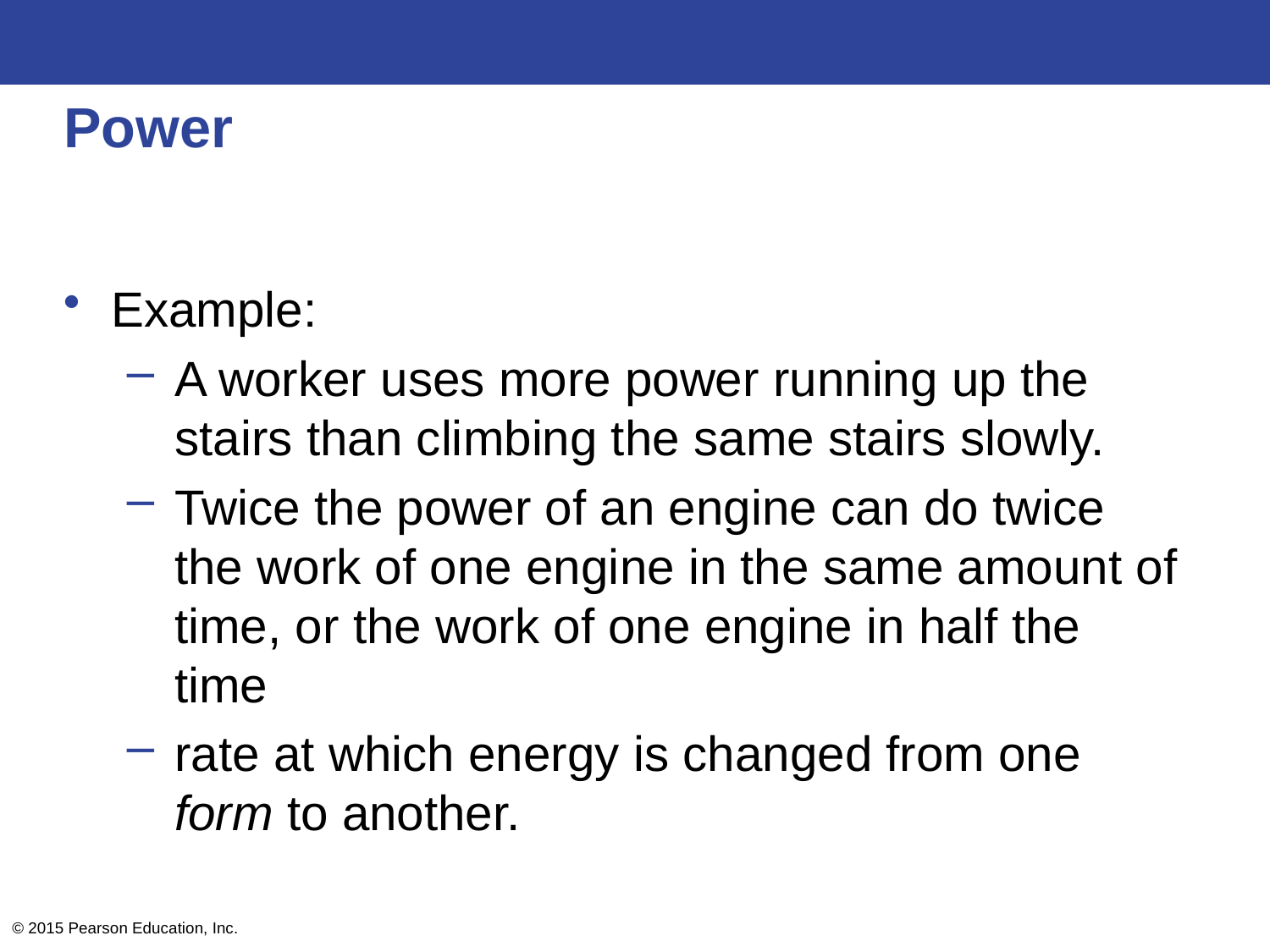

# Power
Example:
A worker uses more power running up the stairs than climbing the same stairs slowly.
Twice the power of an engine can do twice the work of one engine in the same amount of time, or the work of one engine in half the time
rate at which energy is changed from one form to another.
© 2015 Pearson Education, Inc.